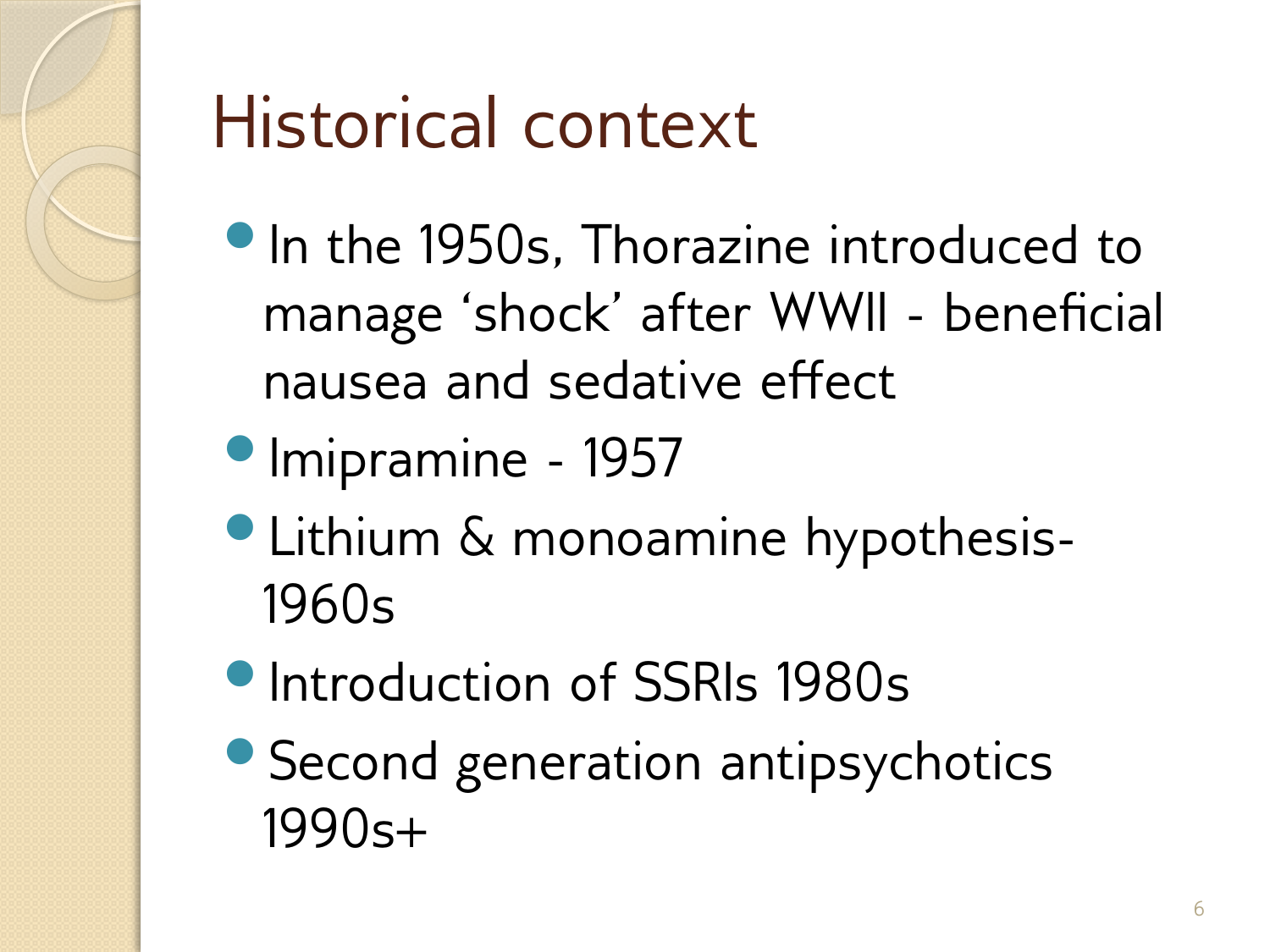

# Historical context
In the 1950s, Thorazine introduced to manage ‘shock’ after WWII - beneficial nausea and sedative effect
Imipramine - 1957
Lithium & monoamine hypothesis- 1960s
Introduction of SSRIs 1980s
Second generation antipsychotics 1990s+
6